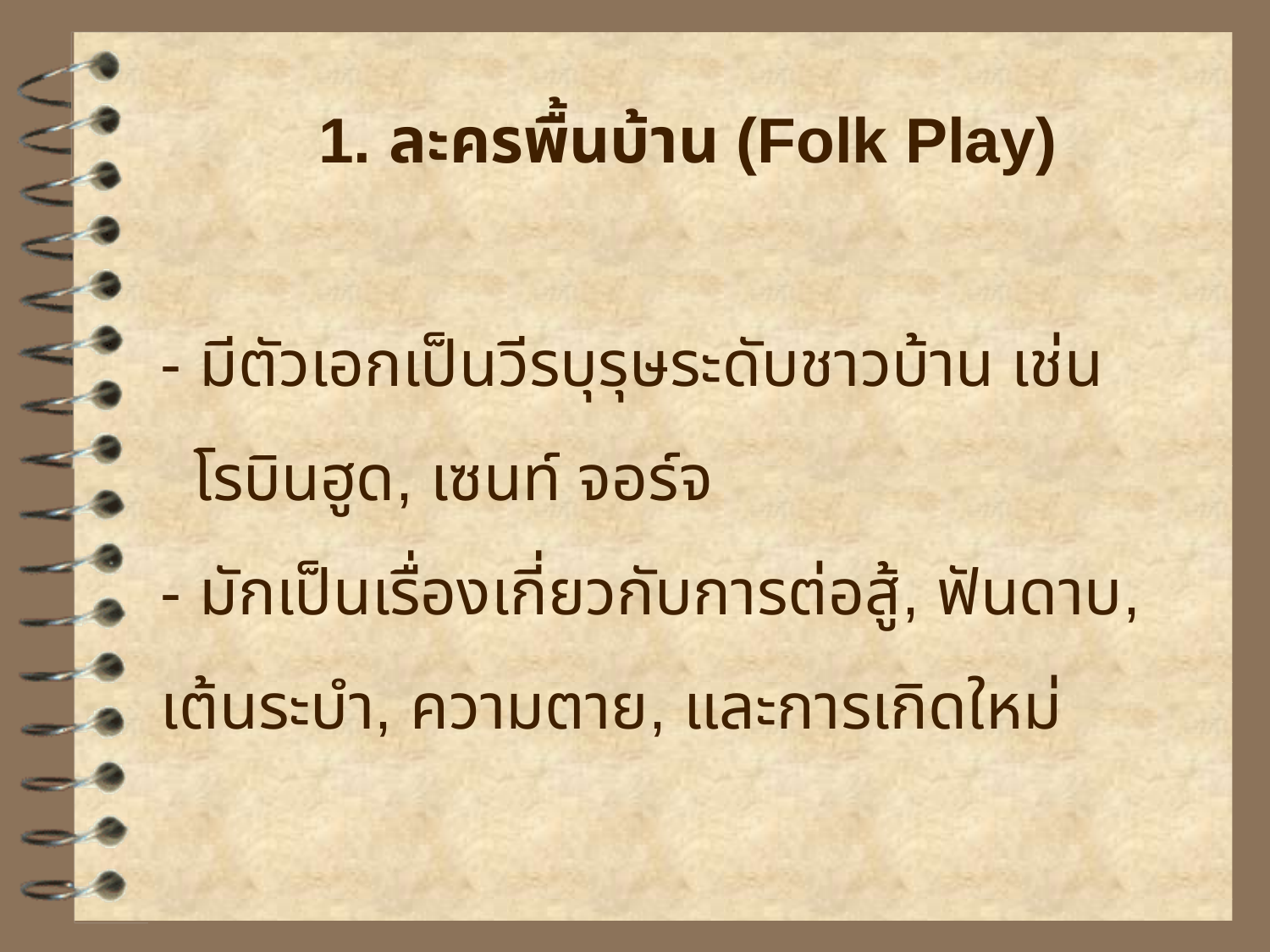

1. ละครพื้นบ้าน (Folk Play)
- มีตัวเอกเป็นวีรบุรุษระดับชาวบ้าน เช่น
  โรบินฮูด, เซนท์ จอร์จ
- มักเป็นเรื่องเกี่ยวกับการต่อสู้, ฟันดาบ, เต้นระบำ, ความตาย, และการเกิดใหม่